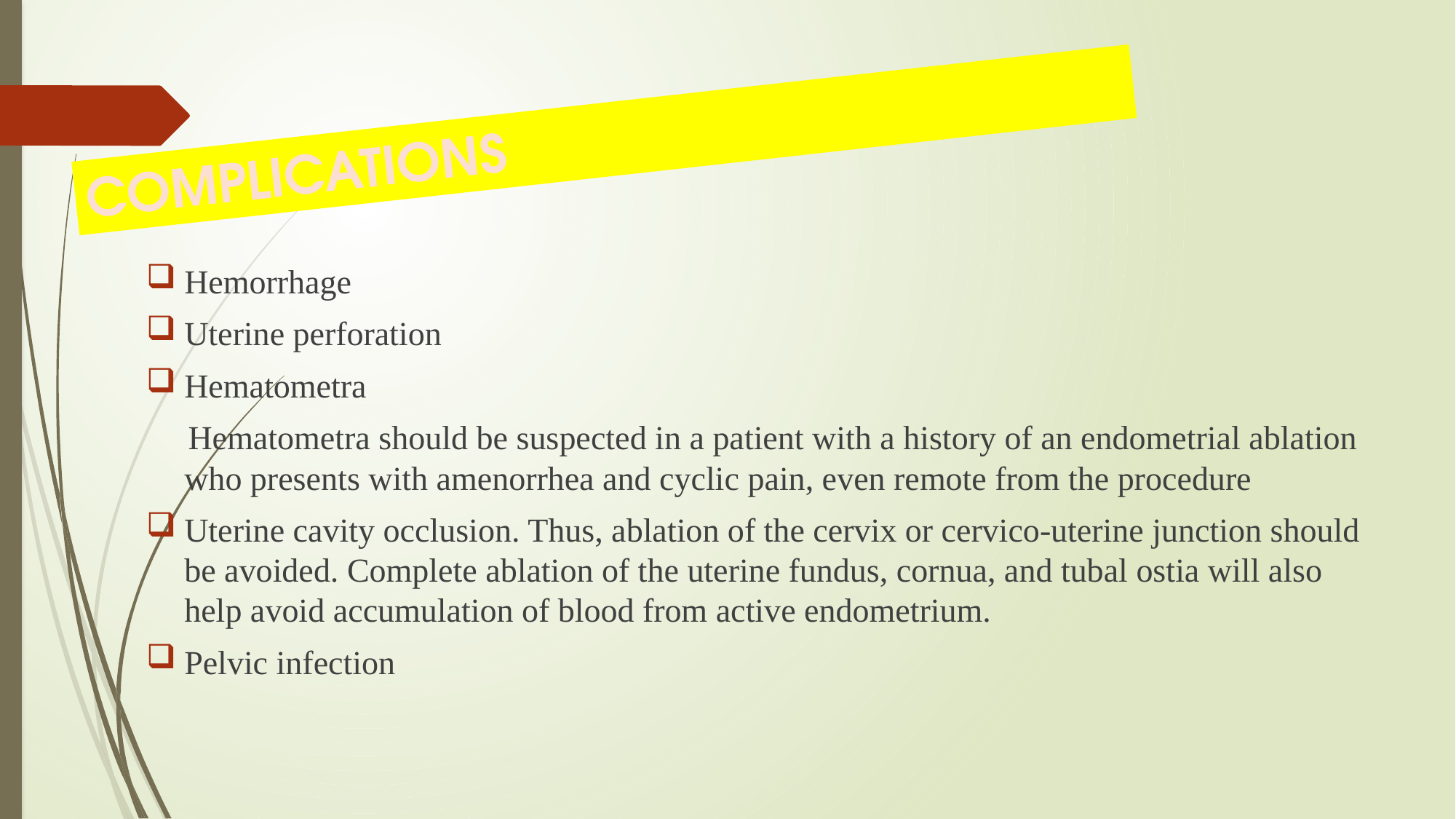

# COMPLICATIONS
Hemorrhage
Uterine perforation
Hematometra
     Hematometra should be suspected in a patient with a history of an endometrial ablation who presents with amenorrhea and cyclic pain, even remote from the procedure
Uterine cavity occlusion. Thus, ablation of the cervix or cervico-uterine junction should be avoided. Complete ablation of the uterine fundus, cornua, and tubal ostia will also help avoid accumulation of blood from active endometrium.
Pelvic infection